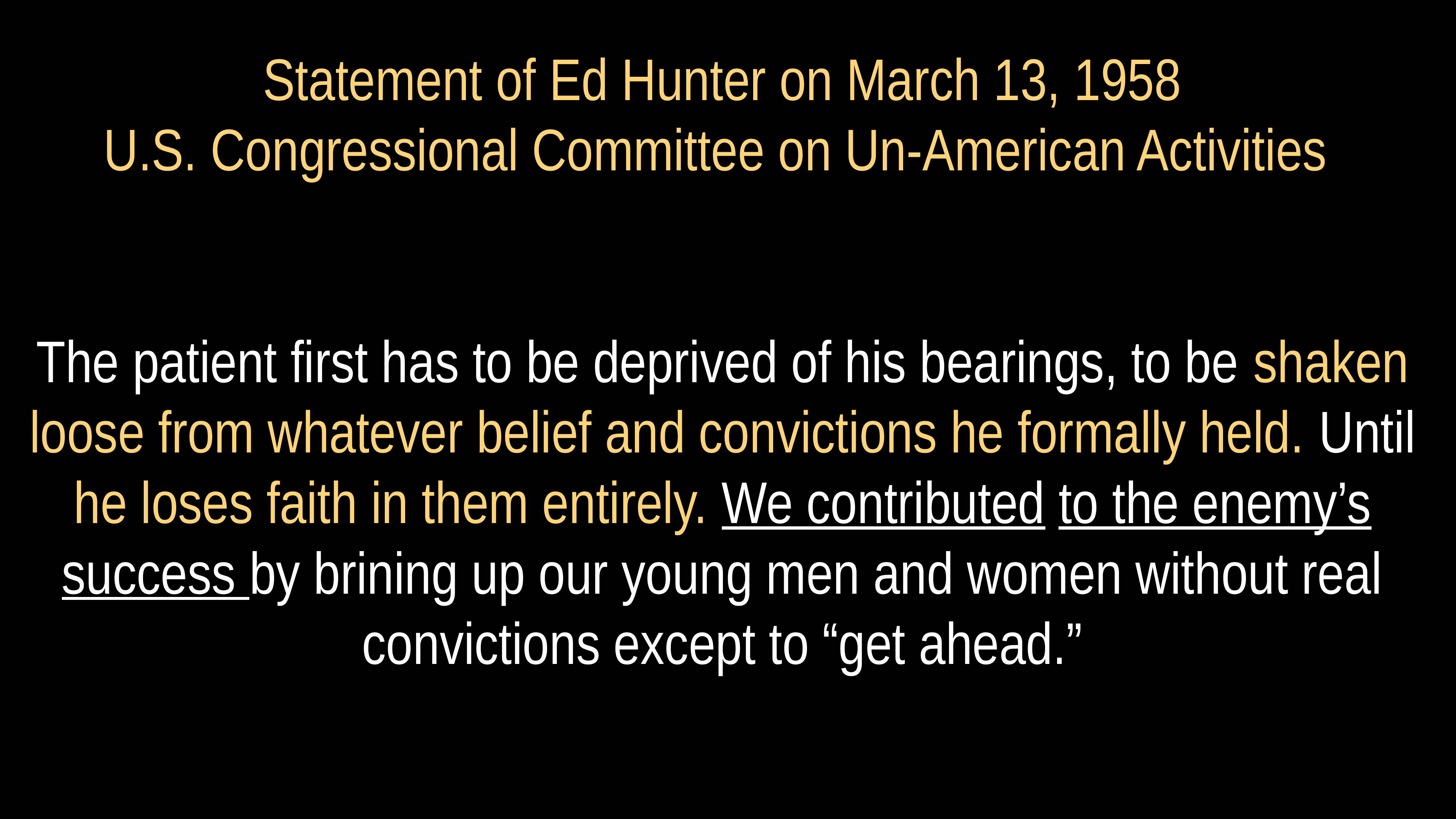

# Statement of Ed Hunter on March 13, 1958 U.S. Congressional Committee on Un-American Activities

The patient first has to be deprived of his bearings, to be shaken loose from whatever belief and convictions he formally held. Until he loses faith in them entirely. We contributed to the enemy’s success by brining up our young men and women without real convictions except to “get ahead.”